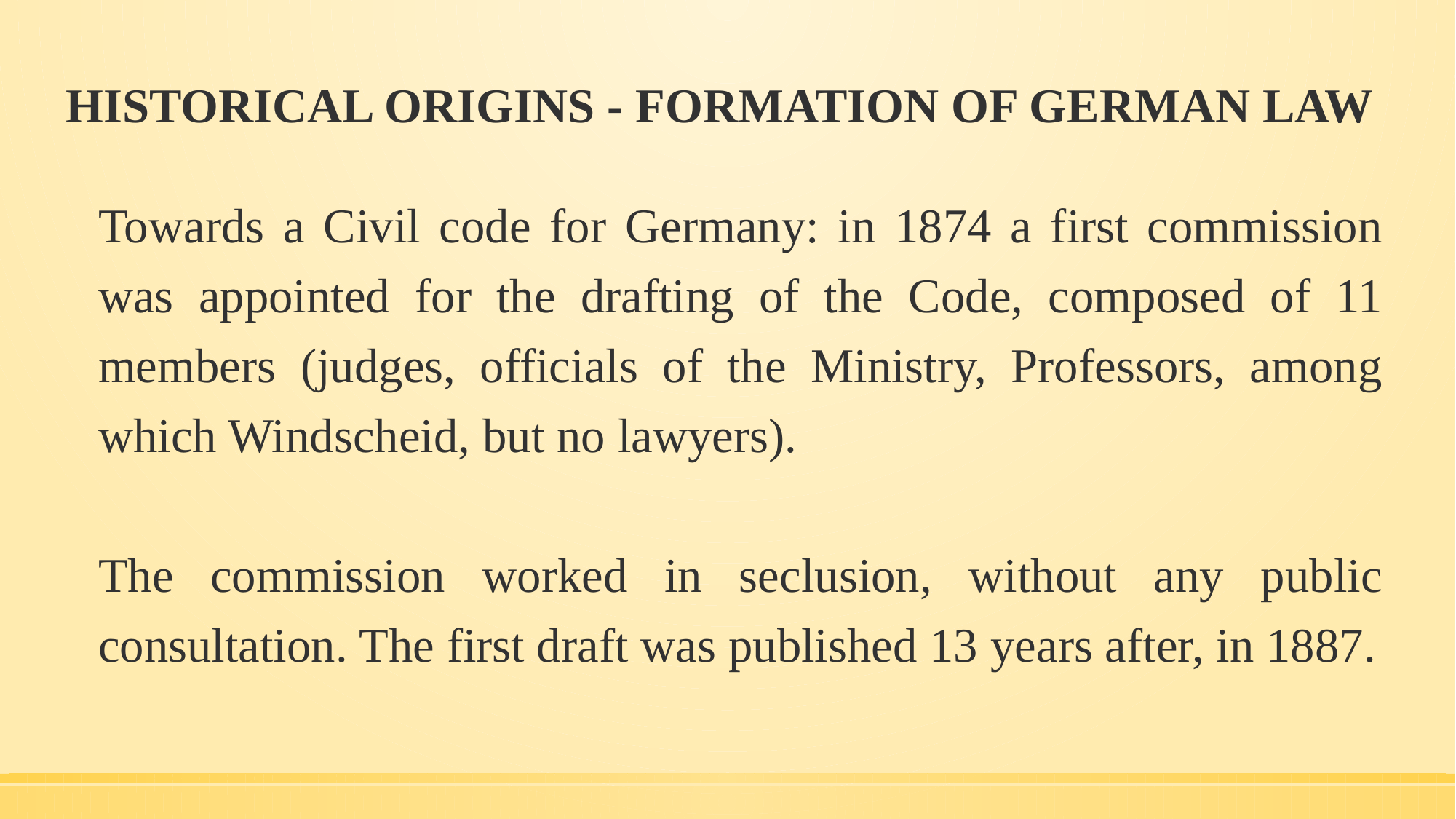

# HISTORICAL ORIGINS - FORMATION OF GERMAN LAW
Towards a Civil code for Germany: in 1874 a first commission was appointed for the drafting of the Code, composed of 11 members (judges, officials of the Ministry, Professors, among which Windscheid, but no lawyers).

The commission worked in seclusion, without any public consultation. The first draft was published 13 years after, in 1887.